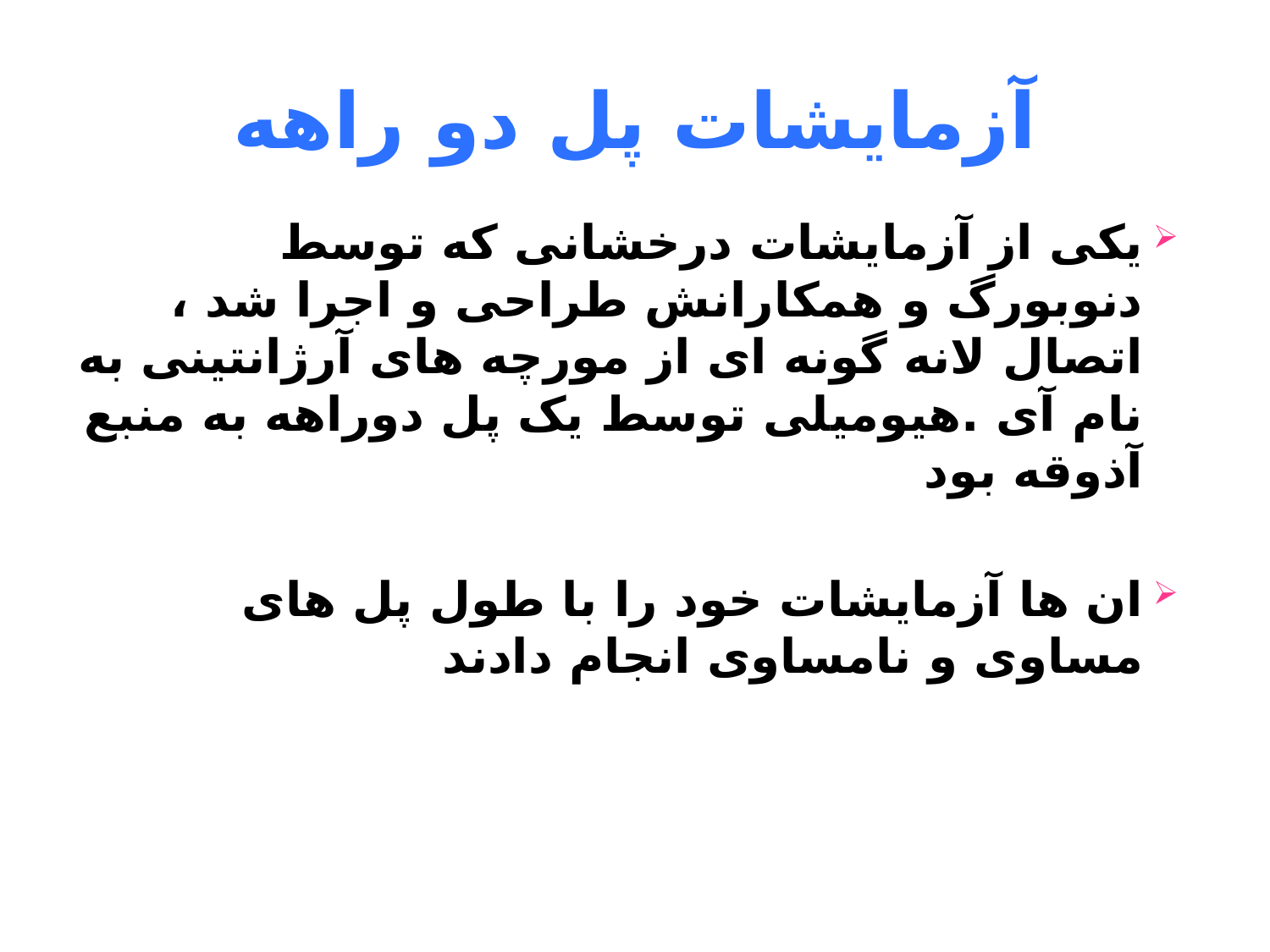

# آزمایشات پل دو راهه
یکی از آزمایشات درخشانی که توسط دنوبورگ و همکارانش طراحی و اجرا شد ، اتصال لانه گونه ای از مورچه های آرژانتینی به نام آی .هیومیلی توسط یک پل دوراهه به منبع آذوقه بود

ان ها آزمایشات خود را با طول پل های مساوی و نامساوی انجام دادند